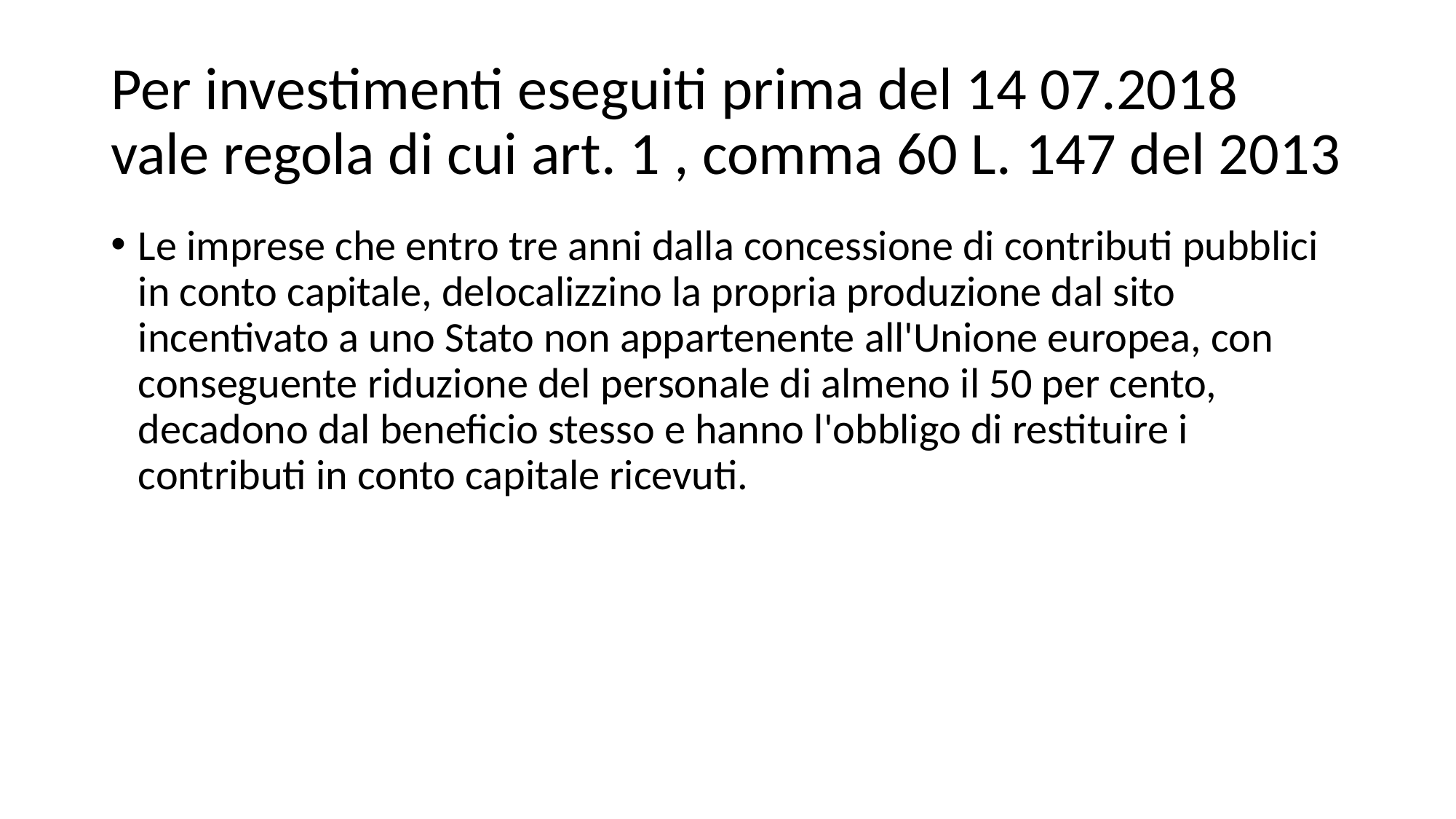

# Per investimenti eseguiti prima del 14 07.2018 vale regola di cui art. 1 , comma 60 L. 147 del 2013
Le imprese che entro tre anni dalla concessione di contributi pubblici in conto capitale, delocalizzino la propria produzione dal sito incentivato a uno Stato non appartenente all'Unione europea, con conseguente riduzione del personale di almeno il 50 per cento, decadono dal beneficio stesso e hanno l'obbligo di restituire i contributi in conto capitale ricevuti.